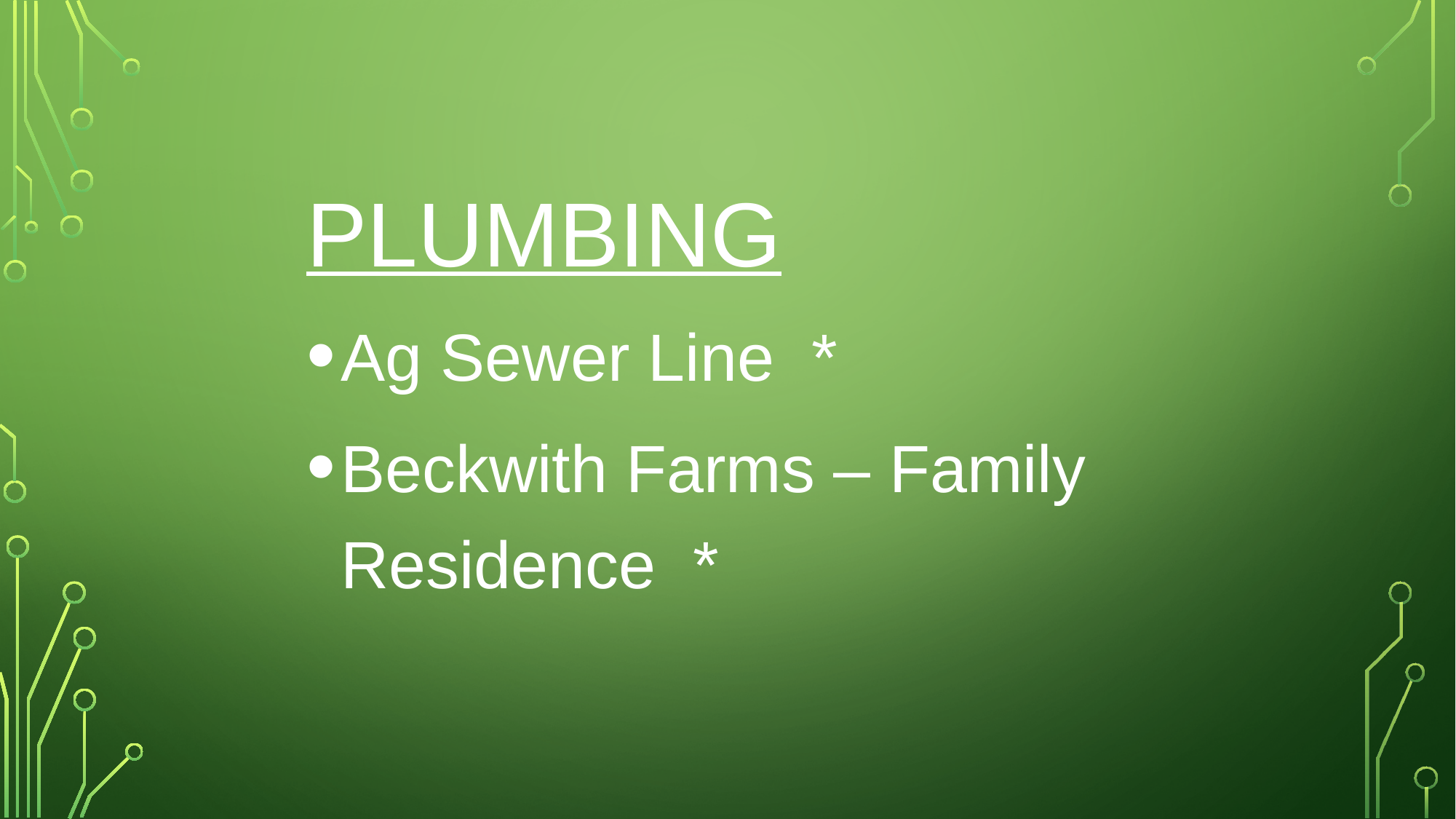

# plumbing
Ag Sewer Line  *
Beckwith Farms – Family Residence  *